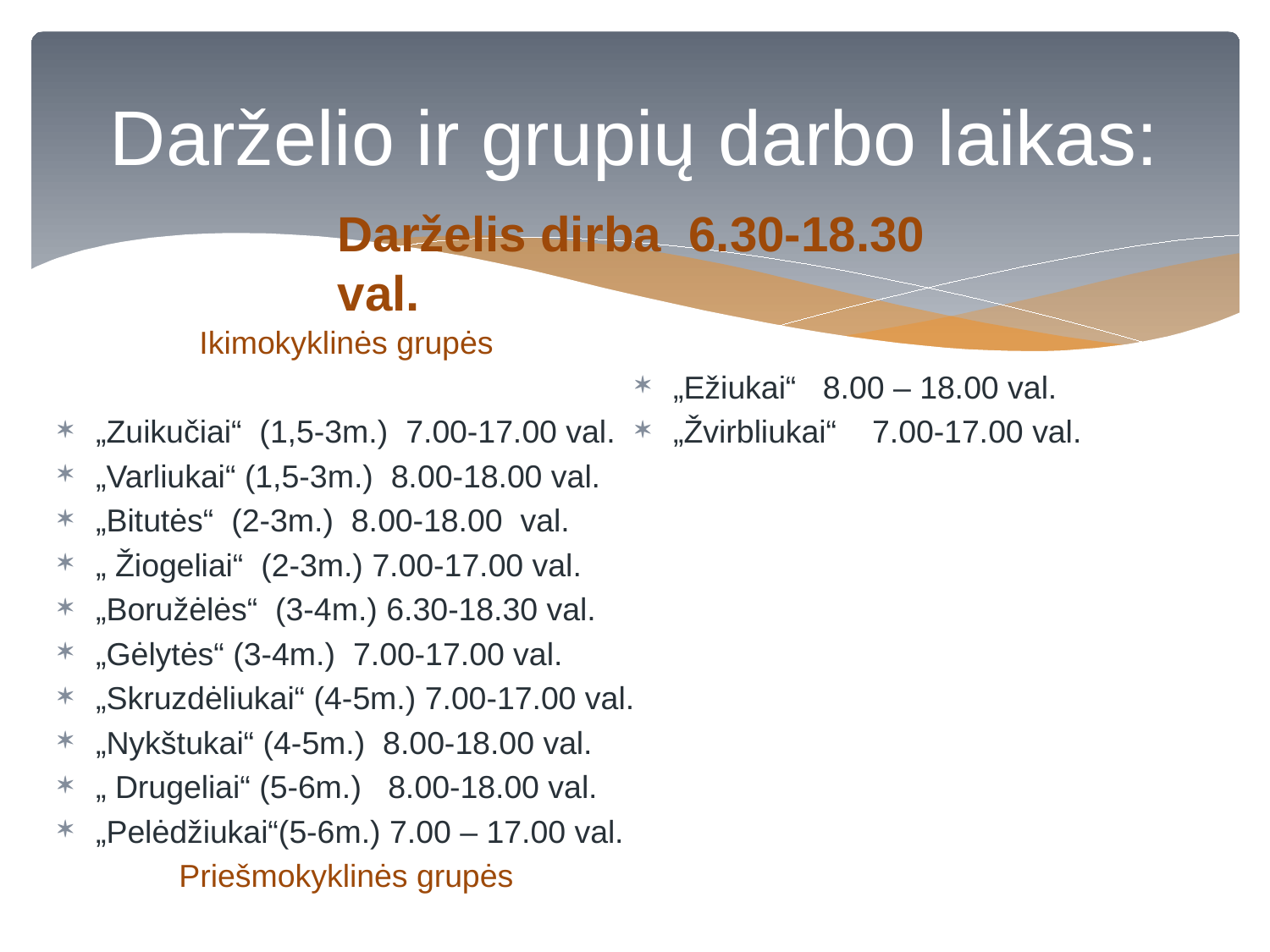

# Darželio ir grupių darbo laikas:
Darželis dirba  6.30-18.30 val.

Ikimokyklinės grupės

„Zuikučiai“  (1,5-3m.)  7.00-17.00 val.
„Varliukai“ (1,5-3m.)  8.00-18.00 val.
„Bitutės“  (2-3m.)  8.00-18.00  val.
„ Žiogeliai“  (2-3m.) 7.00-17.00 val.
„Boružėlės“  (3-4m.) 6.30-18.30 val.
„Gėlytės“ (3-4m.)  7.00-17.00 val.
„Skruzdėliukai“ (4-5m.) 7.00-17.00 val.
„Nykštukai“ (4-5m.)  8.00-18.00 val.
„ Drugeliai“ (5-6m.)   8.00-18.00 val.
„Pelėdžiukai“(5-6m.) 7.00 – 17.00 val.
Priešmokyklinės grupės

„Ežiukai“   8.00 – 18.00 val.
„Žvirbliukai“    7.00-17.00 val.